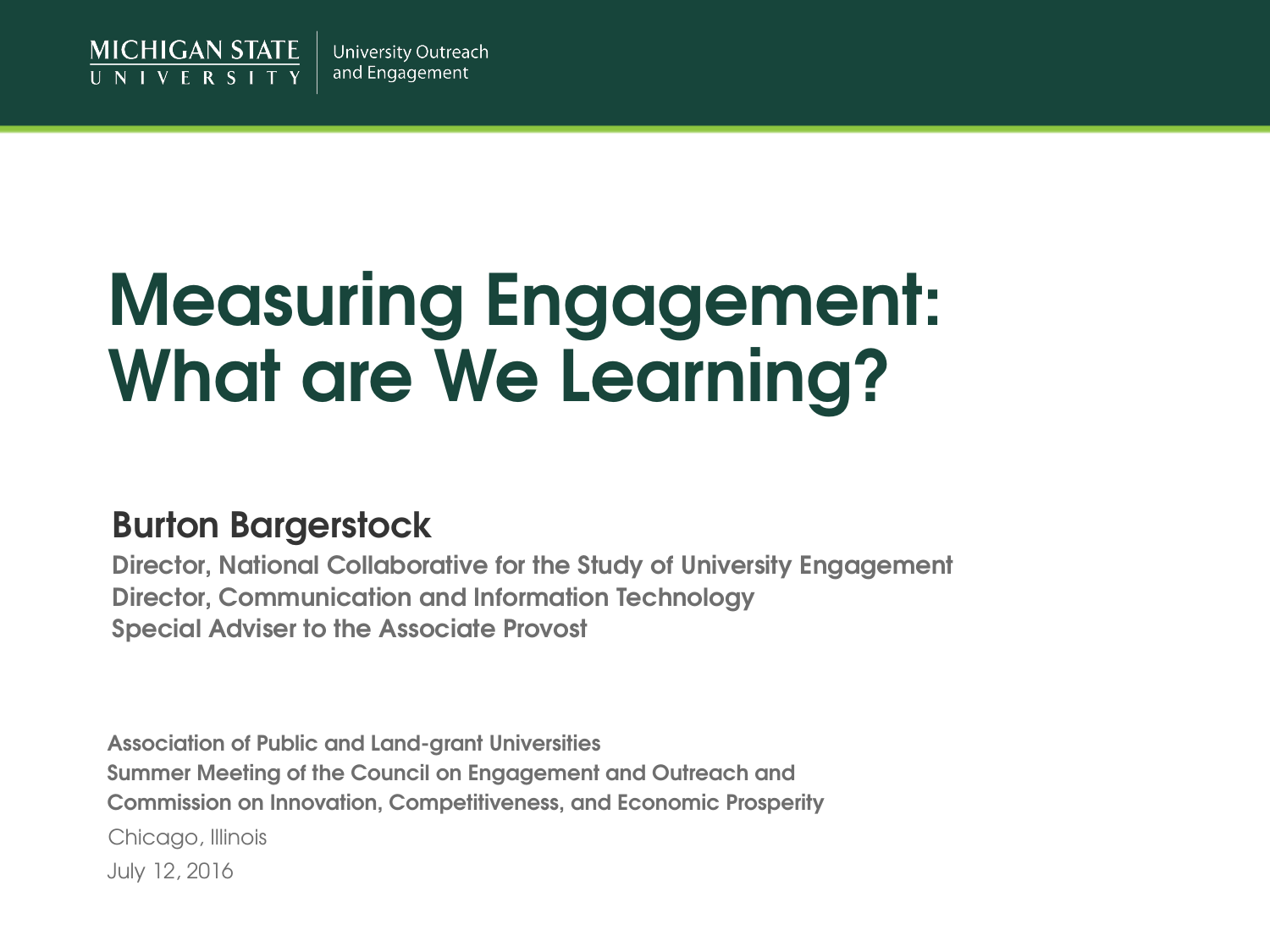

# Measuring Engagement: What are We Learning?
Burton Bargerstock
Director, National Collaborative for the Study of University Engagement
Director, Communication and Information Technology
Special Adviser to the Associate Provost
Association of Public and Land-grant Universities
Summer Meeting of the Council on Engagement and Outreach and
Commission on Innovation, Competitiveness, and Economic Prosperity
Chicago, Illinois
July 12, 2016